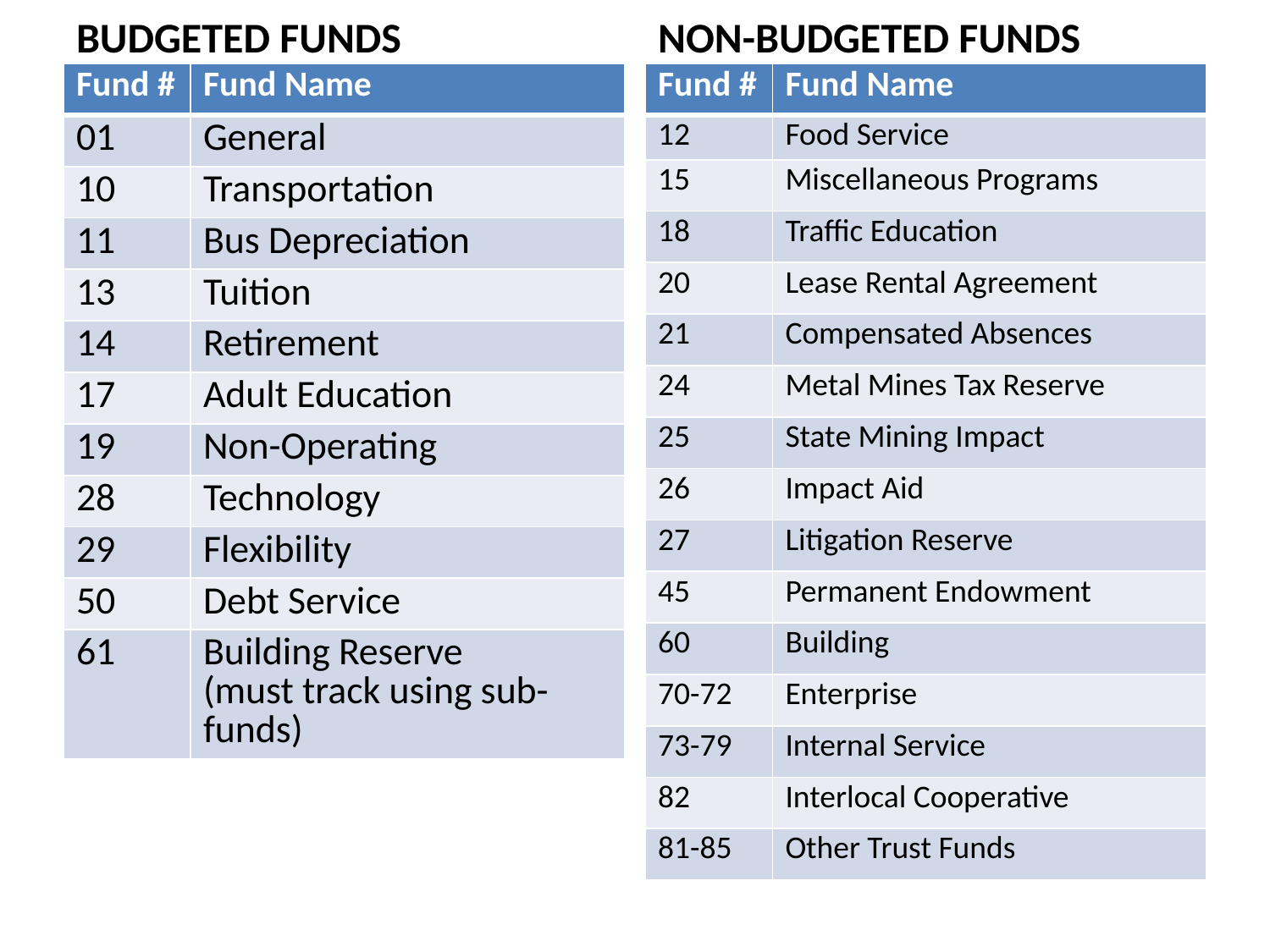

BUDGETED FUNDS
NON-BUDGETED FUNDS
| Fund # | Fund Name |
| --- | --- |
| 01 | General |
| 10 | Transportation |
| 11 | Bus Depreciation |
| 13 | Tuition |
| 14 | Retirement |
| 17 | Adult Education |
| 19 | Non-Operating |
| 28 | Technology |
| 29 | Flexibility |
| 50 | Debt Service |
| 61 | Building Reserve (must track using sub-funds) |
| Fund # | Fund Name |
| --- | --- |
| 12 | Food Service |
| 15 | Miscellaneous Programs |
| 18 | Traffic Education |
| 20 | Lease Rental Agreement |
| 21 | Compensated Absences |
| 24 | Metal Mines Tax Reserve |
| 25 | State Mining Impact |
| 26 | Impact Aid |
| 27 | Litigation Reserve |
| 45 | Permanent Endowment |
| 60 | Building |
| 70-72 | Enterprise |
| 73-79 | Internal Service |
| 82 | Interlocal Cooperative |
| 81-85 | Other Trust Funds |